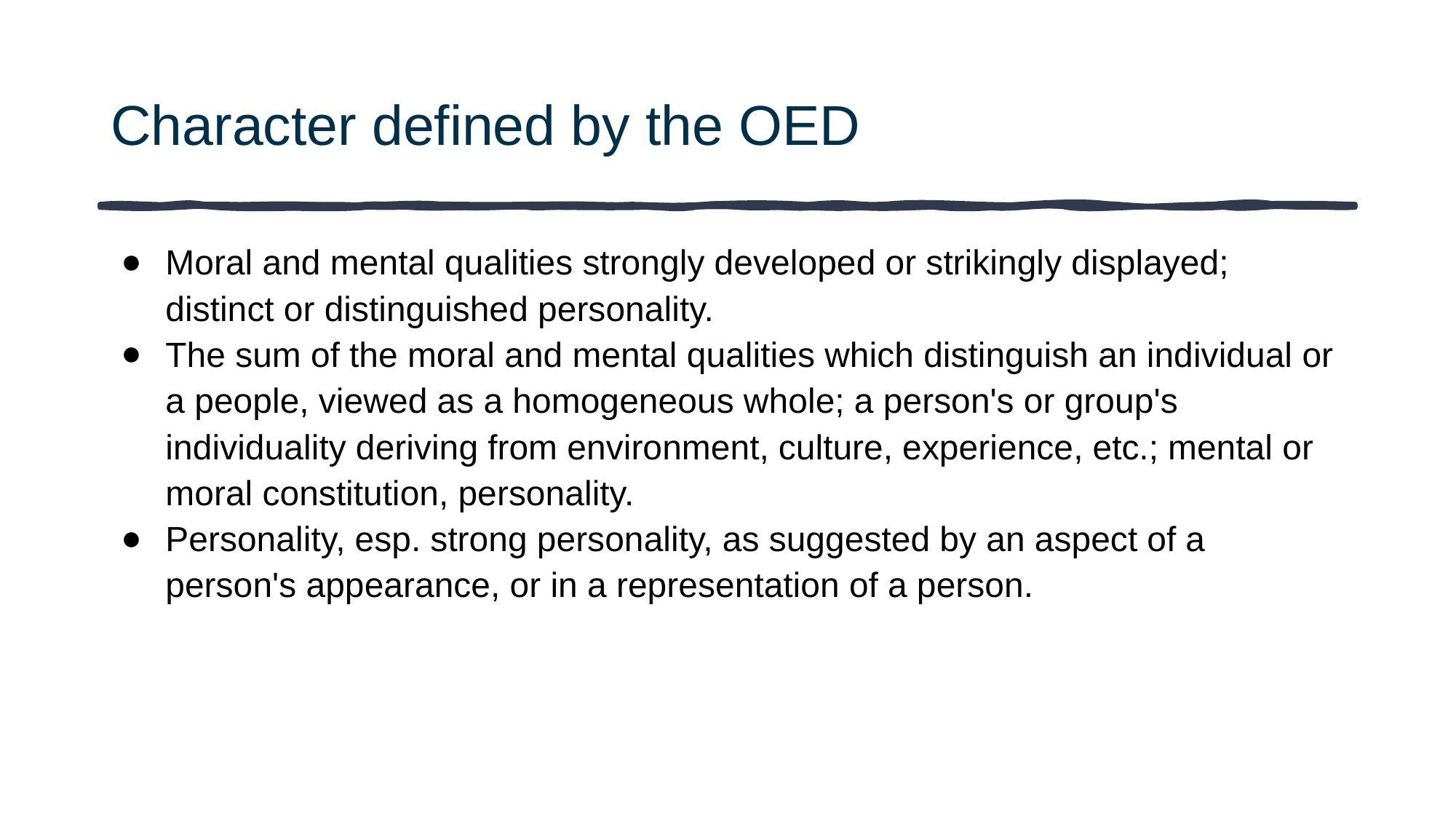

# Character defined by the OED
Moral and mental qualities strongly developed or strikingly displayed; distinct or distinguished personality.
The sum of the moral and mental qualities which distinguish an individual or a people, viewed as a homogeneous whole; a person's or group's individuality deriving from environment, culture, experience, etc.; mental or moral constitution, personality.
Personality, esp. strong personality, as suggested by an aspect of a person's appearance, or in a representation of a person.